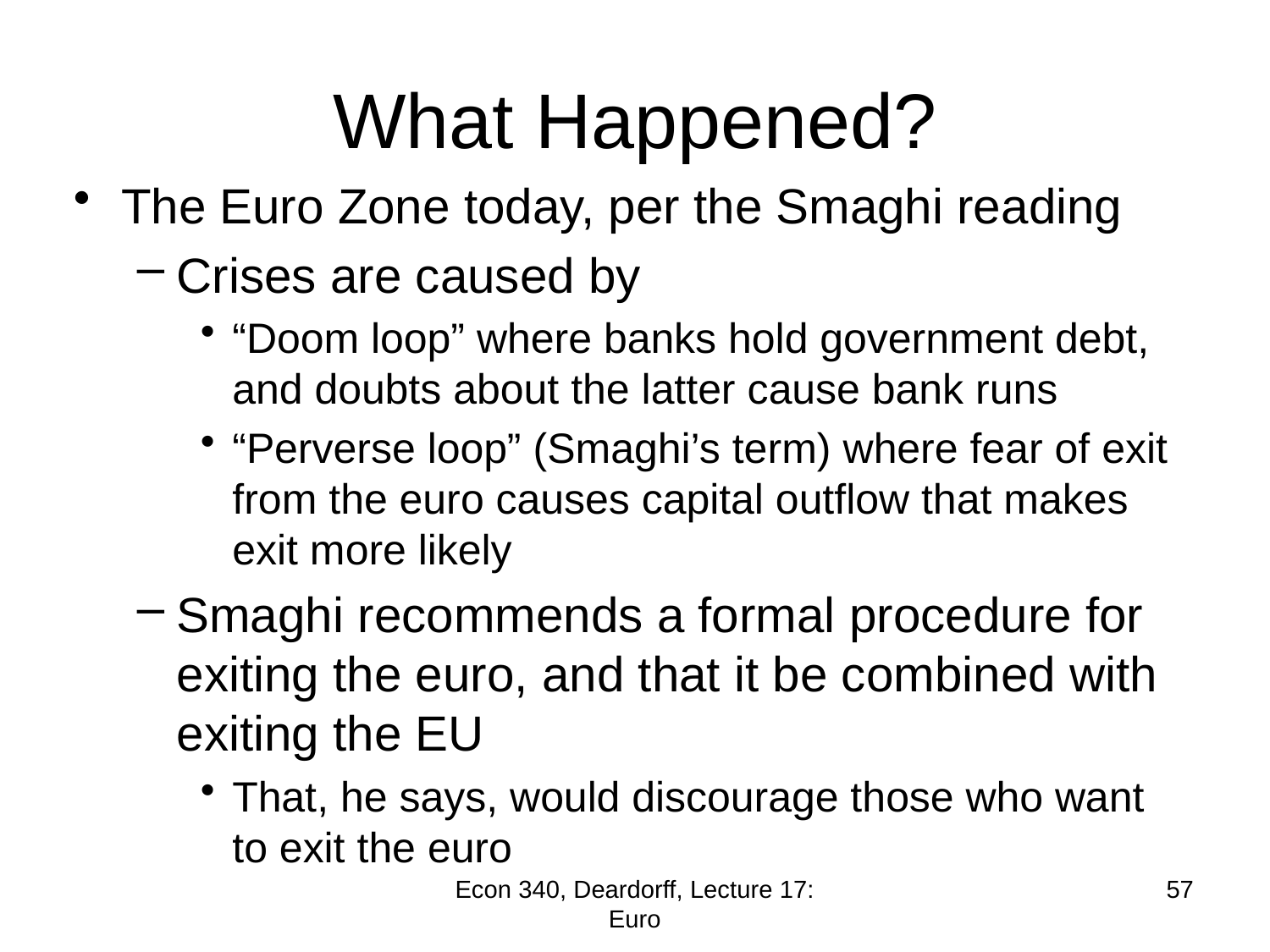

# What Happened?
The Euro Zone today, per the Smaghi reading
Crises are caused by
“Doom loop” where banks hold government debt, and doubts about the latter cause bank runs
“Perverse loop” (Smaghi’s term) where fear of exit from the euro causes capital outflow that makes exit more likely
Smaghi recommends a formal procedure for exiting the euro, and that it be combined with exiting the EU
That, he says, would discourage those who want to exit the euro

Econ 340, Deardorff, Lecture 17: Euro
57